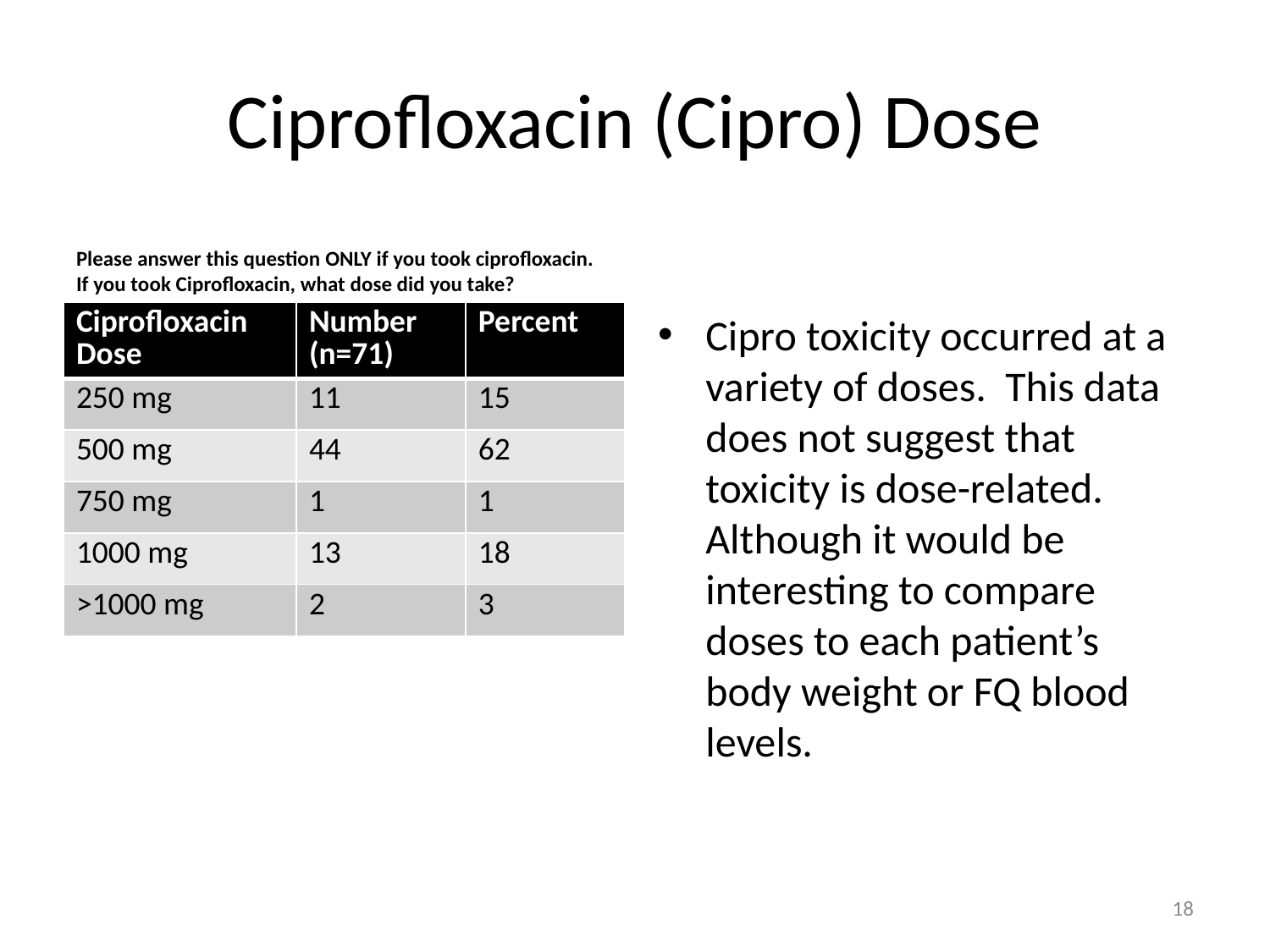

# Ciprofloxacin (Cipro) Dose
Please answer this question ONLY if you took ciprofloxacin.  If you took Ciprofloxacin, what dose did you take?

| Ciprofloxacin Dose | Number (n=71) | Percent |
| --- | --- | --- |
| 250 mg | 11 | 15 |
| 500 mg | 44 | 62 |
| 750 mg | 1 | 1 |
| 1000 mg | 13 | 18 |
| >1000 mg | 2 | 3 |
Cipro toxicity occurred at a variety of doses.  This data does not suggest that toxicity is dose-related.  Although it would be interesting to compare doses to each patient’s body weight or FQ blood levels.
18